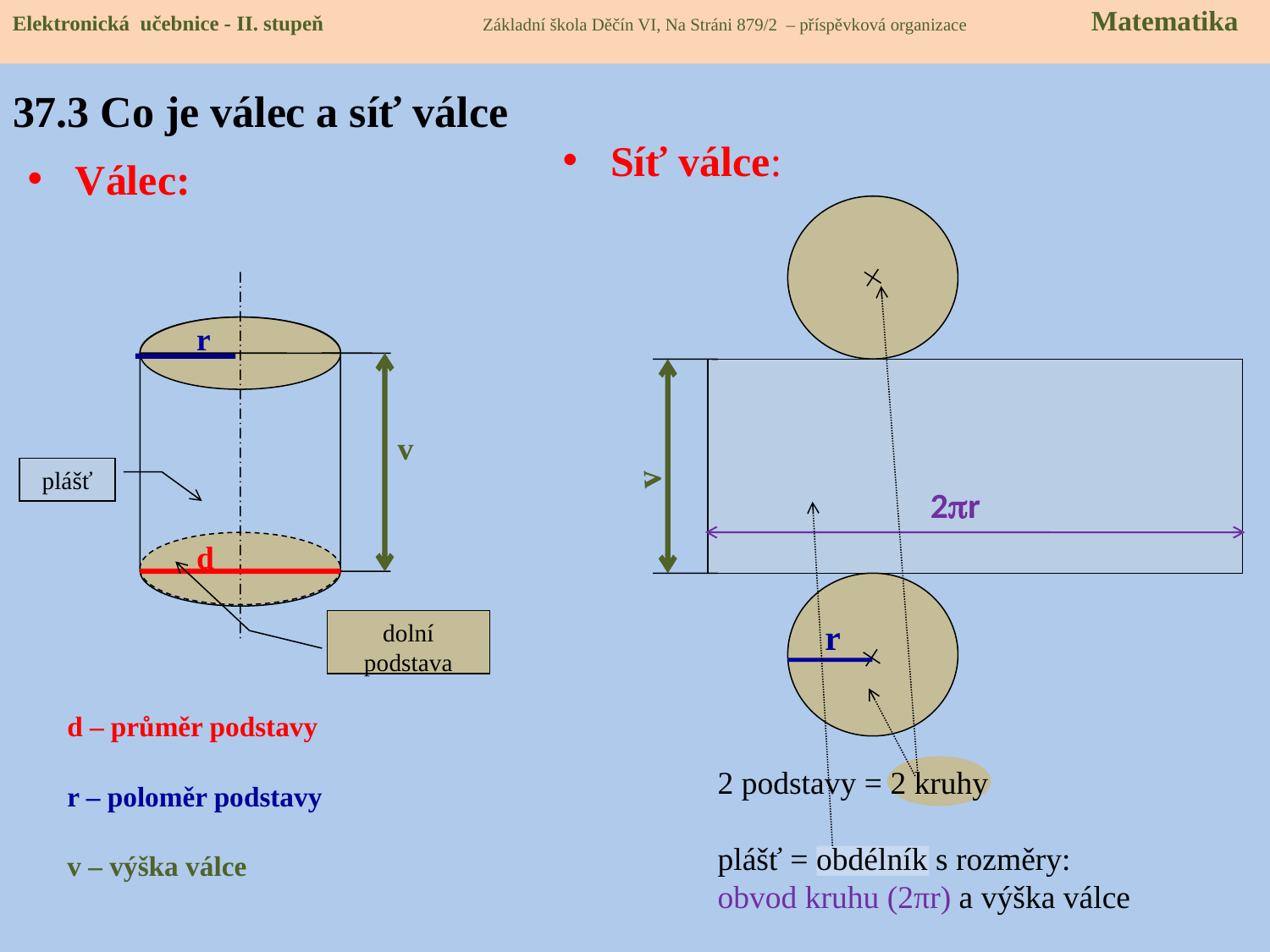

Elektronická  učebnice - II. stupeň                              Základní škola Děčín VI, Na Stráni 879/2  – příspěvková organizace                            Matematika

# 37.3 Co je válec a síť válce
Síť válce:
Válec:

v
2πr

r

r

v
plášť
d

dolní podstava

d – průměr podstavy
2 podstavy = 2 kruhy

plášť = obdélník s rozměry:
obvod kruhu (2πr) a výška válce

r – poloměr podstavy

v – výška válce